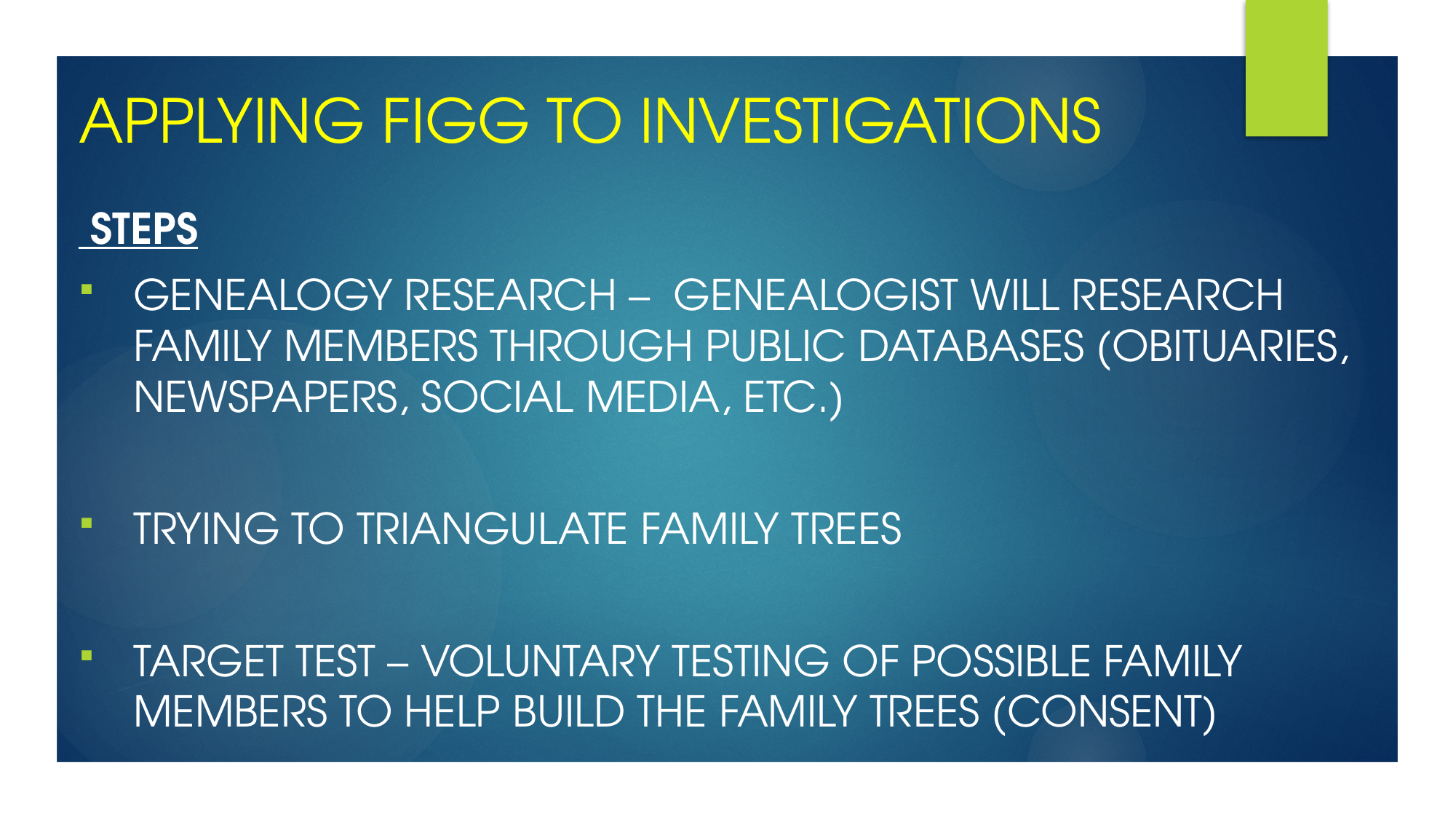

Applying FIGG to Investigations
 Steps
Genealogy Research –  genealogist will research  family members through public databases (obituaries, newspapers, social media, etc.)

Trying to triangulate family trees

Target test – voluntary testing of possible family members to help build the family trees (consent)